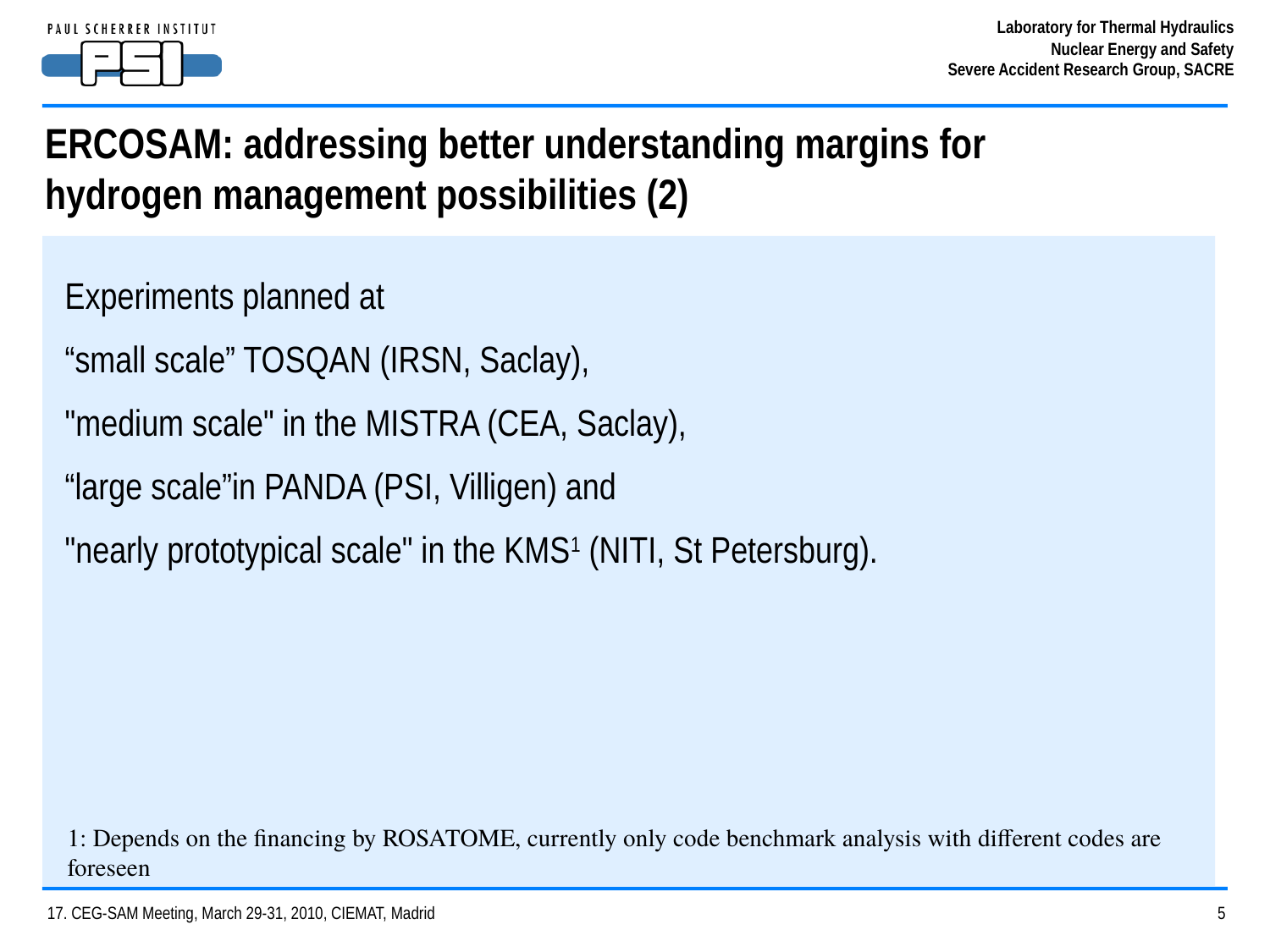

# ERCOSAM: addressing better understanding margins for hydrogen management possibilities (2)
Experiments planned at
“small scale” TOSQAN (IRSN, Saclay),
"medium scale" in the MISTRA (CEA, Saclay),
“large scale”in PANDA (PSI, Villigen) and
"nearly prototypical scale" in the KMS1 (NITI, St Petersburg).

1: Depends on the financing by ROSATOME, currently only code benchmark analysis with different codes are foreseen